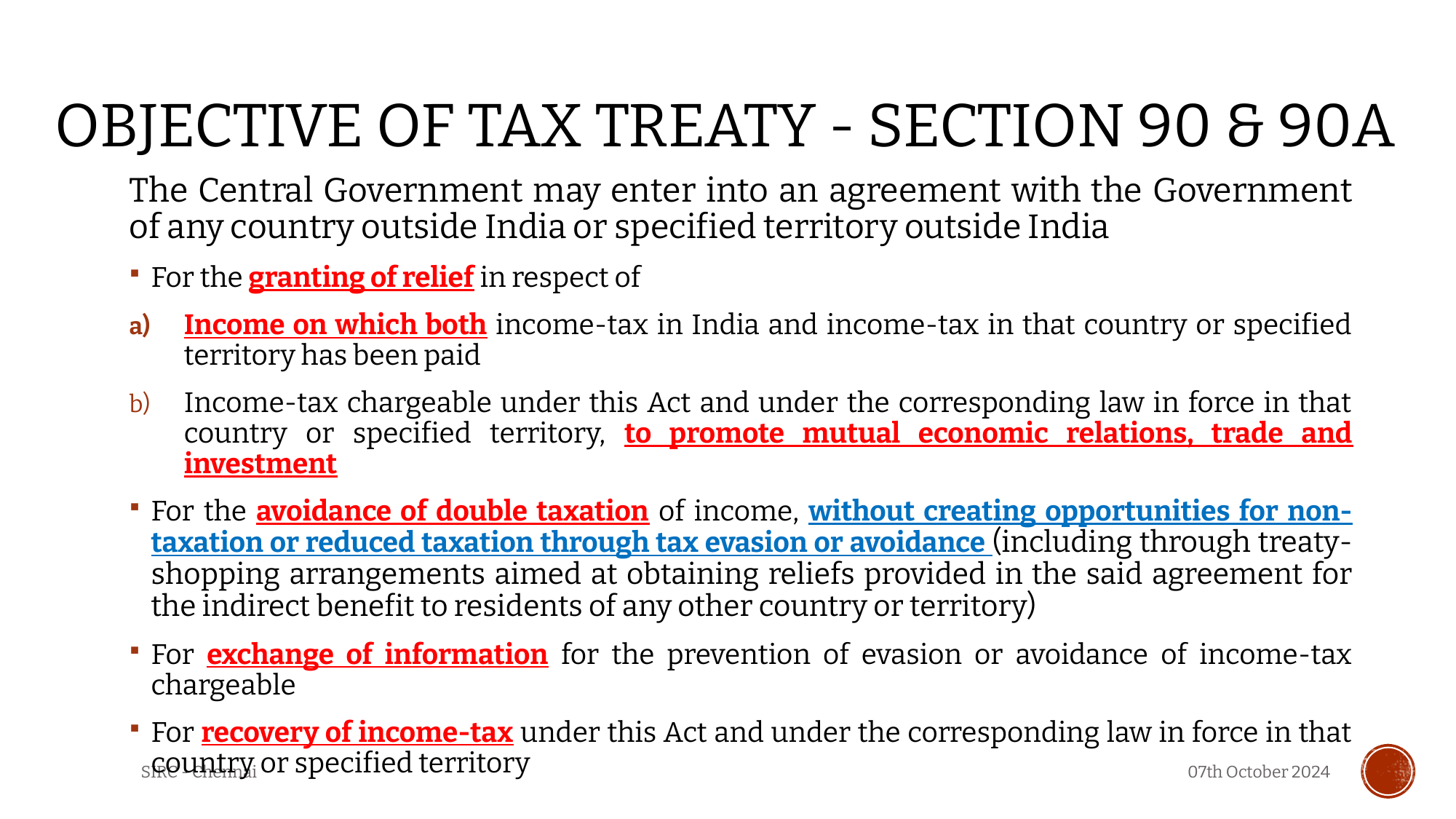

# OBJECTIVE OF TAX TREATY - Section 90 & 90A
The Central Government may enter into an agreement with the Government of any country outside India or specified territory outside India
For the granting of relief in respect of
Income on which both income-tax in India and income-tax in that country or specified territory has been paid
Income-tax chargeable under this Act and under the corresponding law in force in that country or specified territory, to promote mutual economic relations, trade and investment
For the avoidance of double taxation of income, without creating opportunities for non-taxation or reduced taxation through tax evasion or avoidance (including through treaty-shopping arrangements aimed at obtaining reliefs provided in the said agreement for the indirect benefit to residents of any other country or territory)
For exchange of information for the prevention of evasion or avoidance of income-tax chargeable
For recovery of income-tax under this Act and under the corresponding law in force in that country or specified territory

SIRC - Chennai
07th October 2024